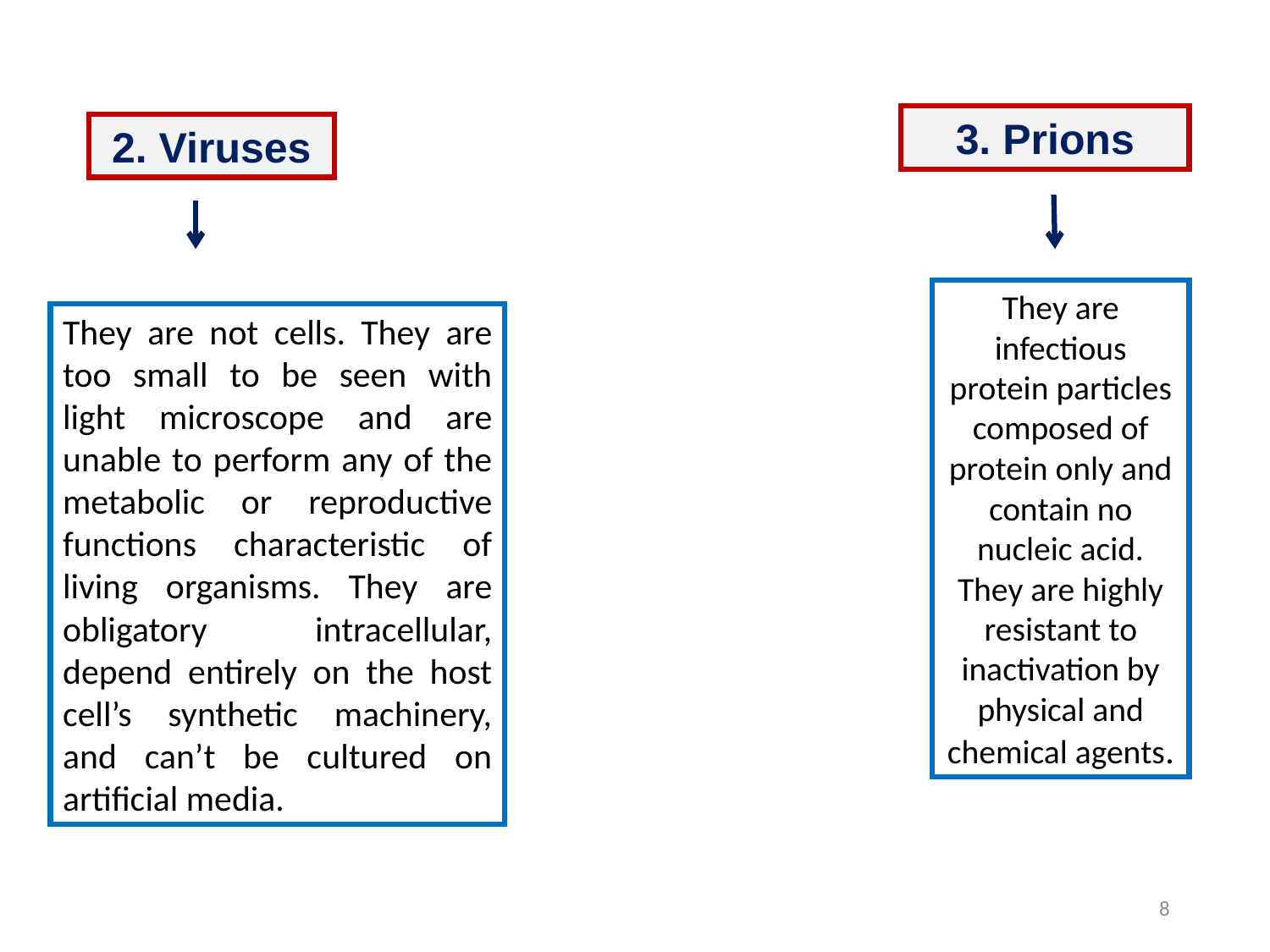

3. Prions
2. Viruses
They are infectious protein particles composed of protein only and contain no nucleic acid. They are highly resistant to inactivation by physical and chemical agents.
They are not cells. They are too small to be seen with light microscope and are unable to perform any of the metabolic or reproductive functions characteristic of living organisms. They are obligatory intracellular, depend entirely on the host cell’s synthetic machinery, and can’t be cultured on artificial media.
8